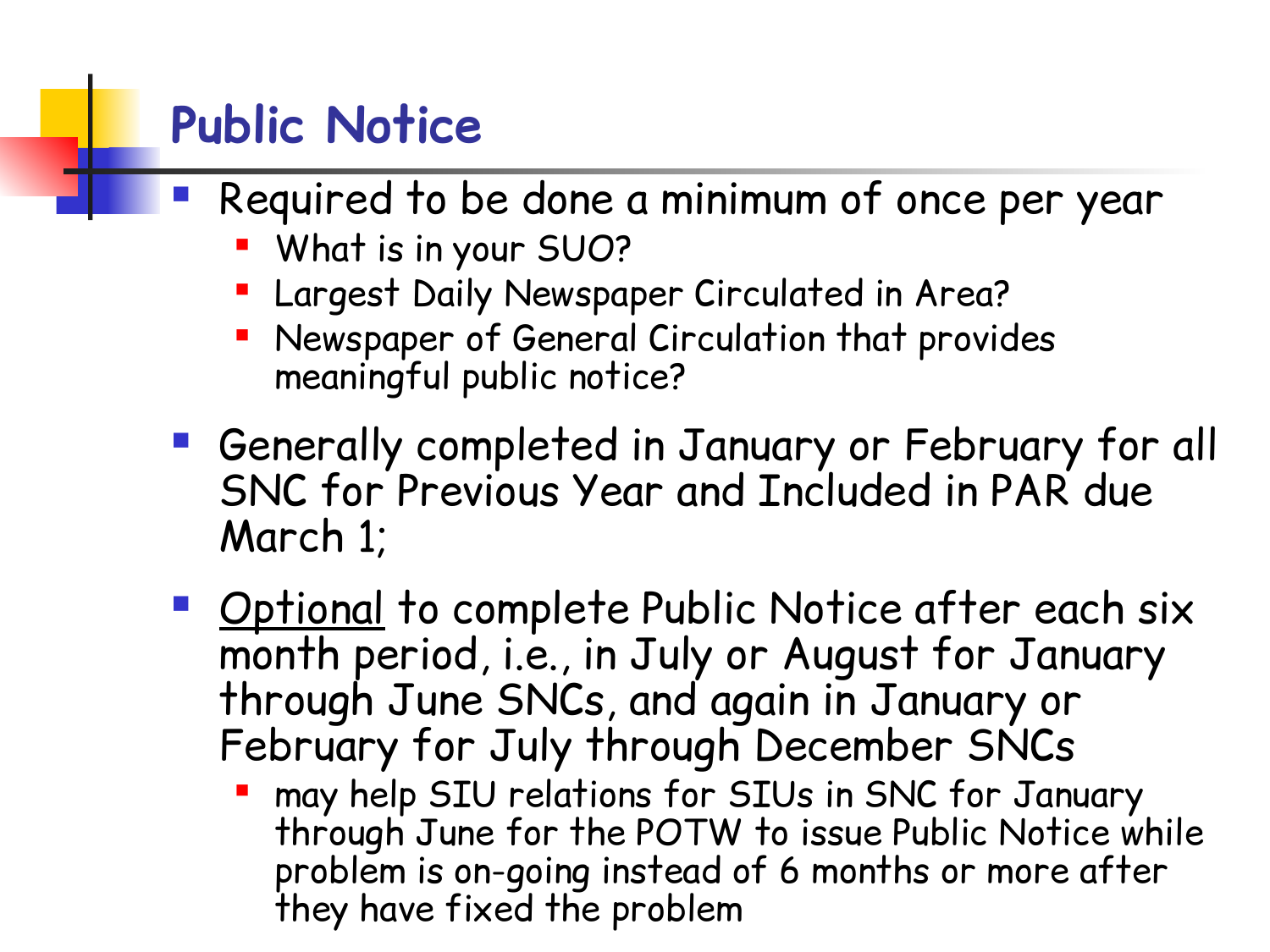

# Public Notice
Required to be done a minimum of once per year
What is in your SUO?
Largest Daily Newspaper Circulated in Area?
Newspaper of General Circulation that provides meaningful public notice?

Generally completed in January or February for all SNC for Previous Year and Included in PAR due March 1;

Optional to complete Public Notice after each six month period, i.e., in July or August for January through June SNCs, and again in January or February for July through December SNCs
may help SIU relations for SIUs in SNC for January through June for the POTW to issue Public Notice while problem is on-going instead of 6 months or more after they have fixed the problem